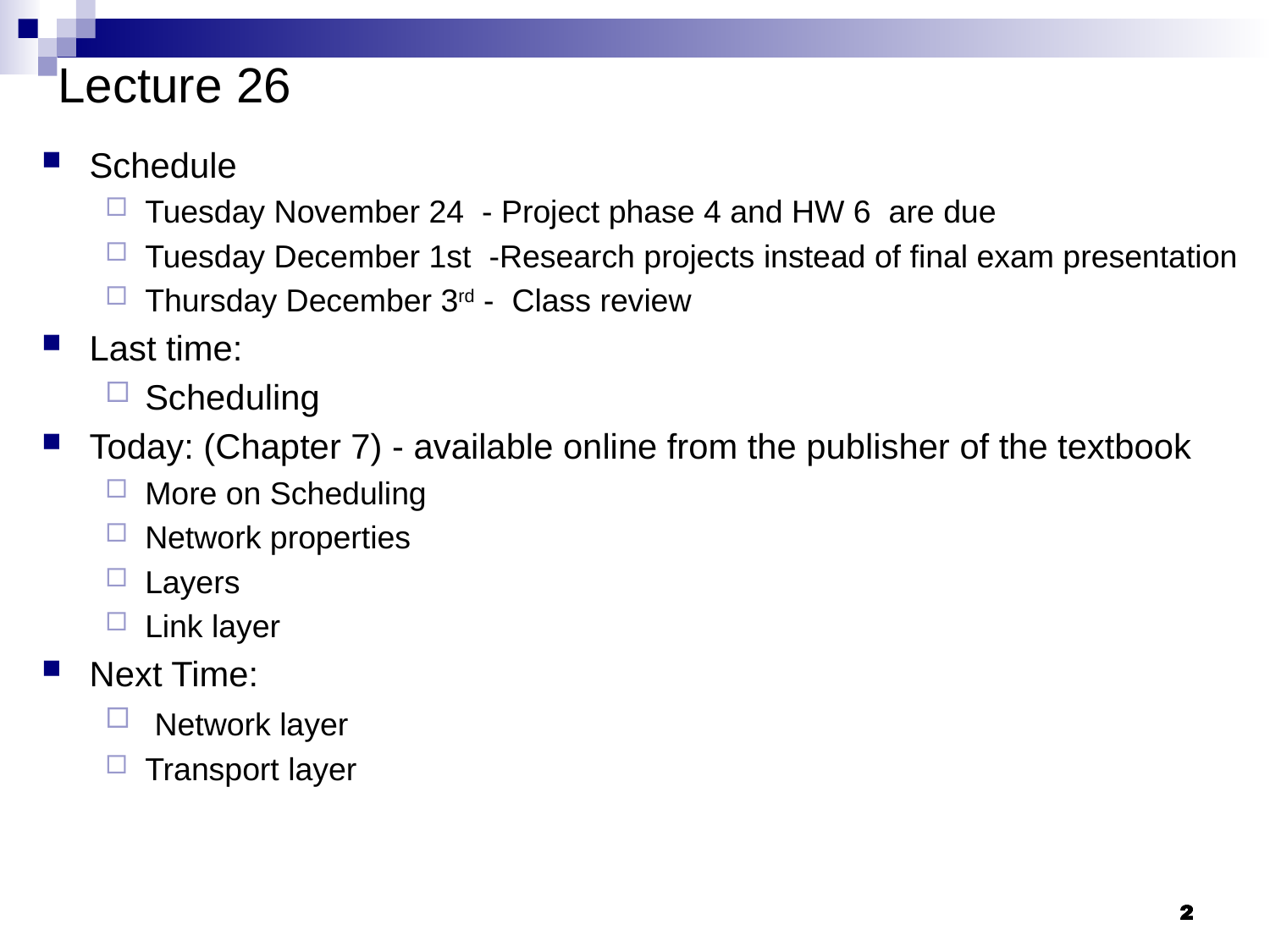

Lecture 26
Schedule
Tuesday November 24  - Project phase 4 and HW 6  are due
Tuesday December 1st  -Research projects instead of final exam presentation
Thursday December 3rd -  Class review
Last time:
Scheduling
Today: (Chapter 7) - available online from the publisher of the textbook
More on Scheduling
Network properties
Layers
Link layer
Next Time:
 Network layer
Transport layer

2
2
2
2
2
2